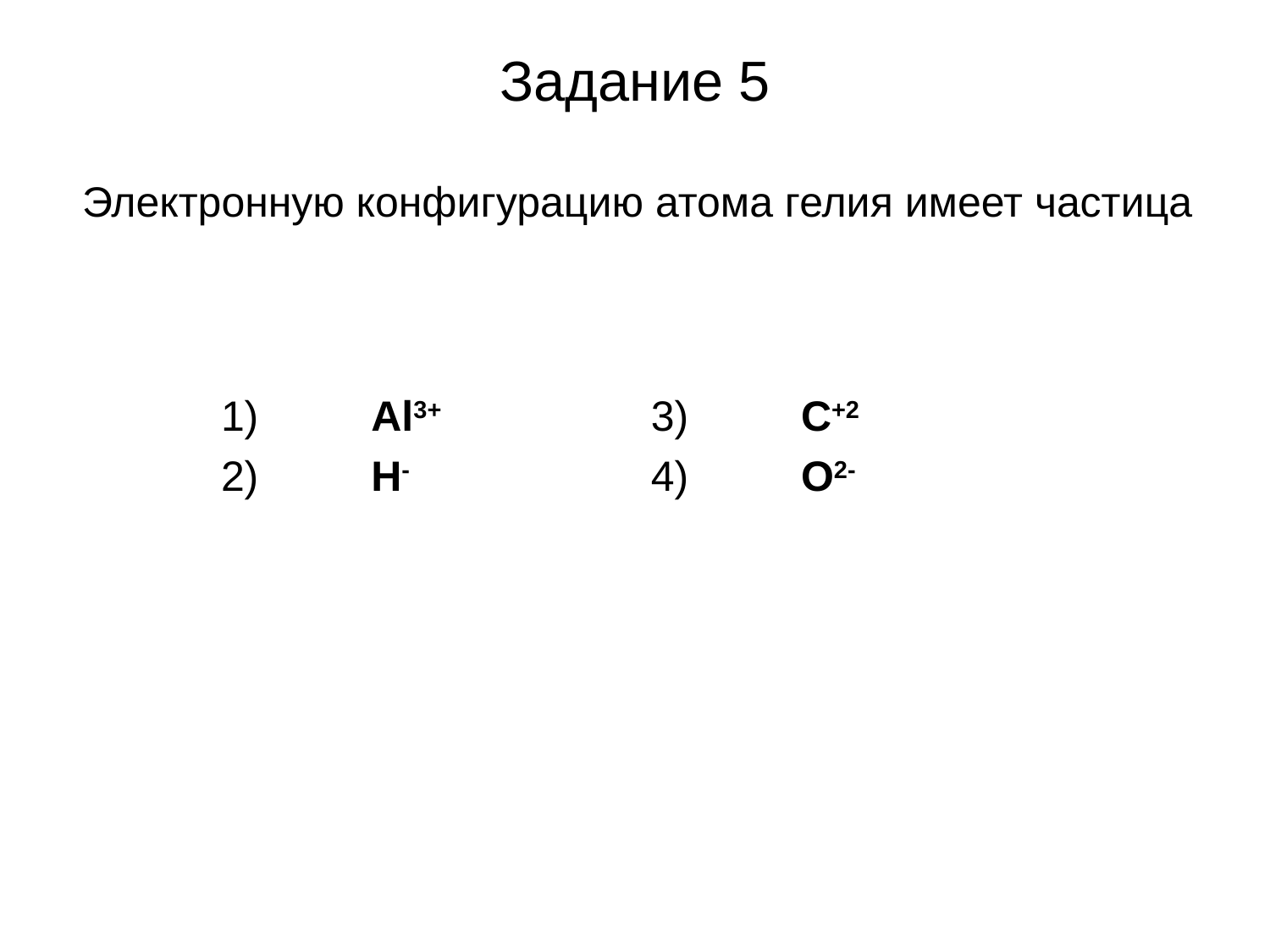

# Задание 5
Электронную конфигурацию атома гелия имеет частица
| 1) | Al3+ | 3) | C+2 |
| --- | --- | --- | --- |
| 2) | H- | 4) | O2- |